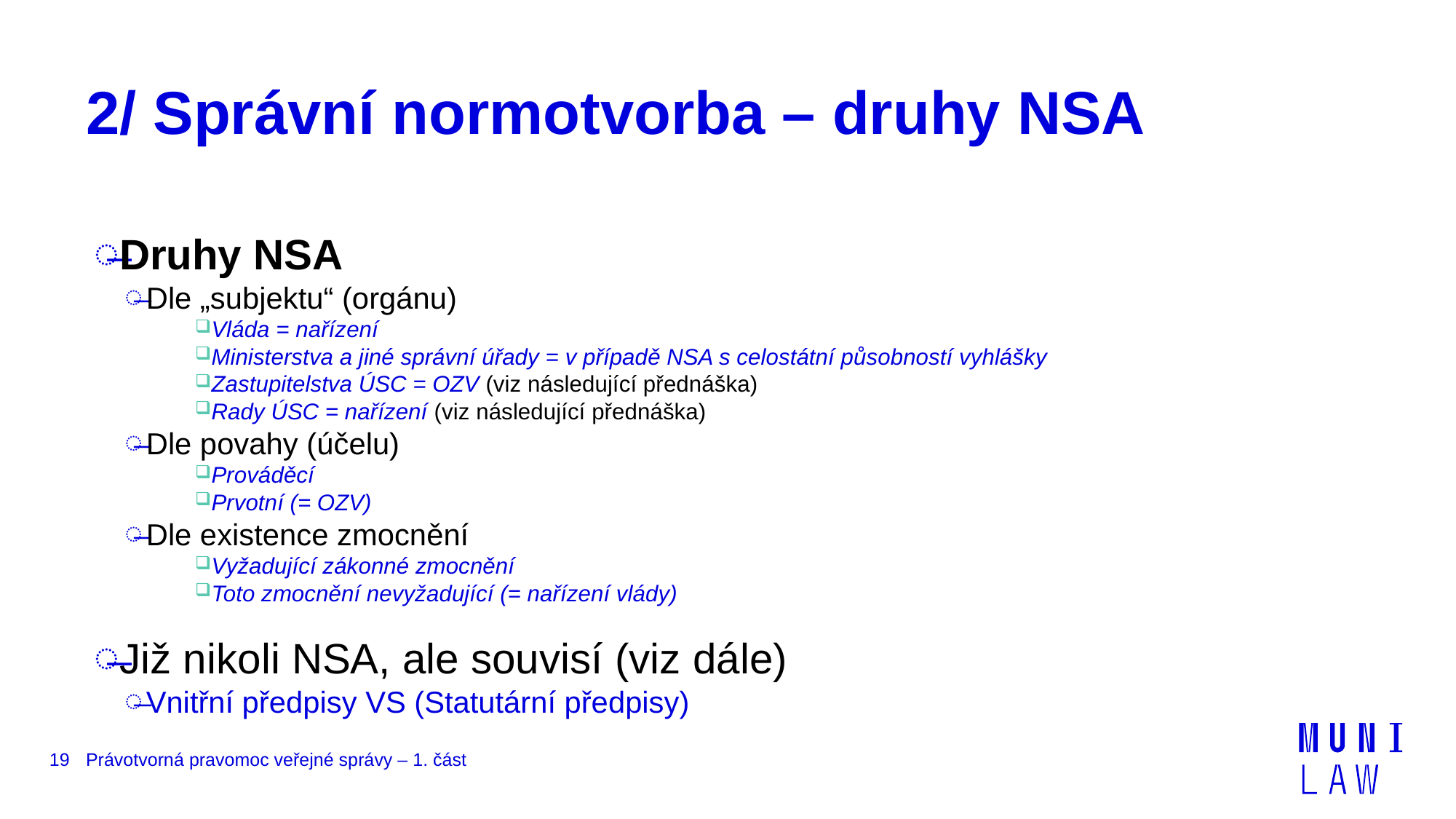

# 2/ Správní normotvorba – druhy NSA
Druhy NSA
Dle „subjektu“ (orgánu)
Vláda = nařízení
Ministerstva a jiné správní úřady = v případě NSA s celostátní působností vyhlášky
Zastupitelstva ÚSC = OZV (viz následující přednáška)
Rady ÚSC = nařízení (viz následující přednáška)
Dle povahy (účelu)
Prováděcí
Prvotní (= OZV)
Dle existence zmocnění
Vyžadující zákonné zmocnění
Toto zmocnění nevyžadující (= nařízení vlády)
Již nikoli NSA, ale souvisí (viz dále)
Vnitřní předpisy VS (Statutární předpisy)

19
Právotvorná pravomoc veřejné správy – 1. část